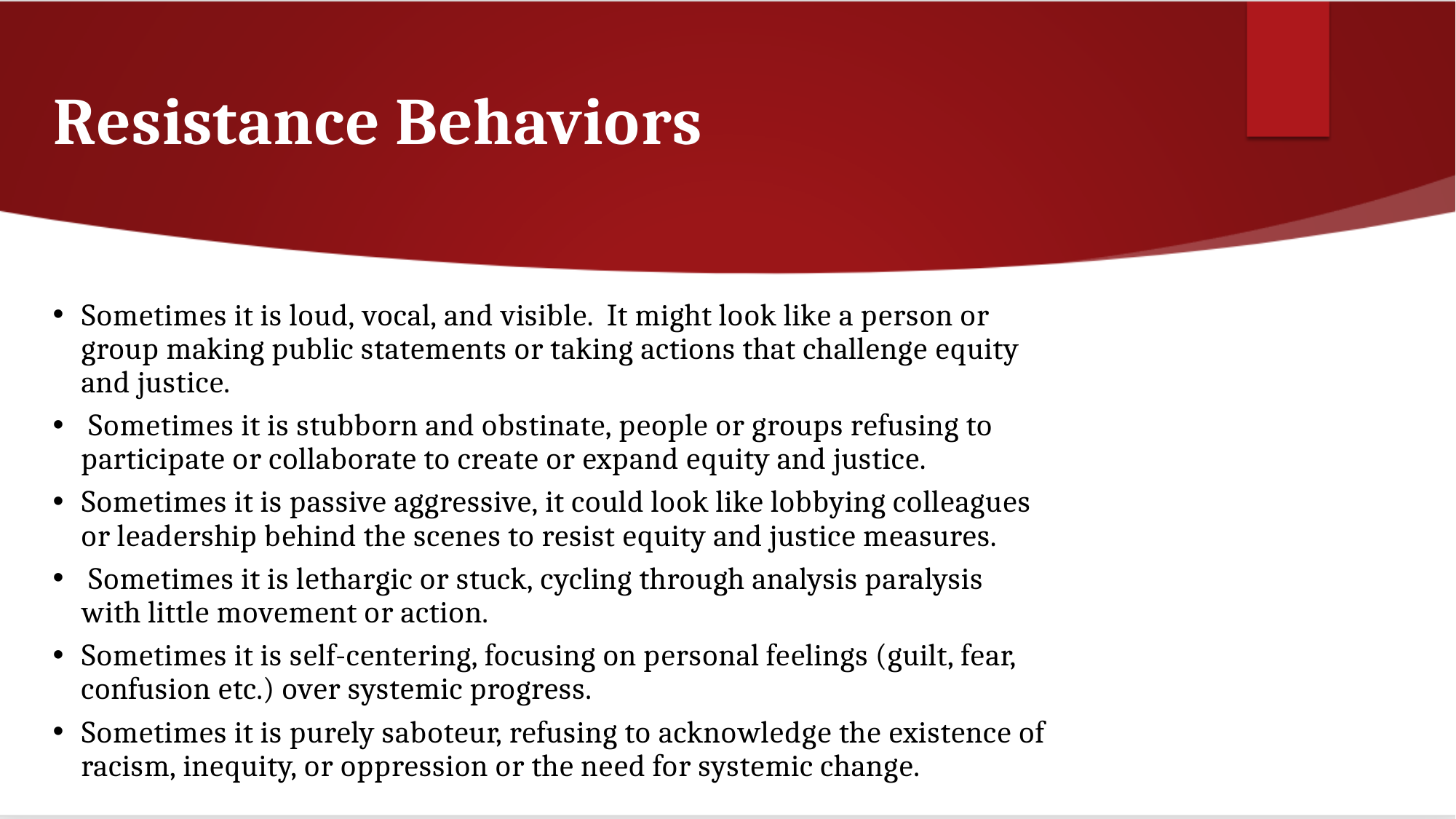

# Resistance Behaviors
Sometimes it is loud, vocal, and visible.  It might look like a person or group making public statements or taking actions that challenge equity and justice.
 Sometimes it is stubborn and obstinate, people or groups refusing to participate or collaborate to create or expand equity and justice.
Sometimes it is passive aggressive, it could look like lobbying colleagues or leadership behind the scenes to resist equity and justice measures.
 Sometimes it is lethargic or stuck, cycling through analysis paralysis with little movement or action.
Sometimes it is self-centering, focusing on personal feelings (guilt, fear, confusion etc.) over systemic progress.
Sometimes it is purely saboteur, refusing to acknowledge the existence of racism, inequity, or oppression or the need for systemic change.